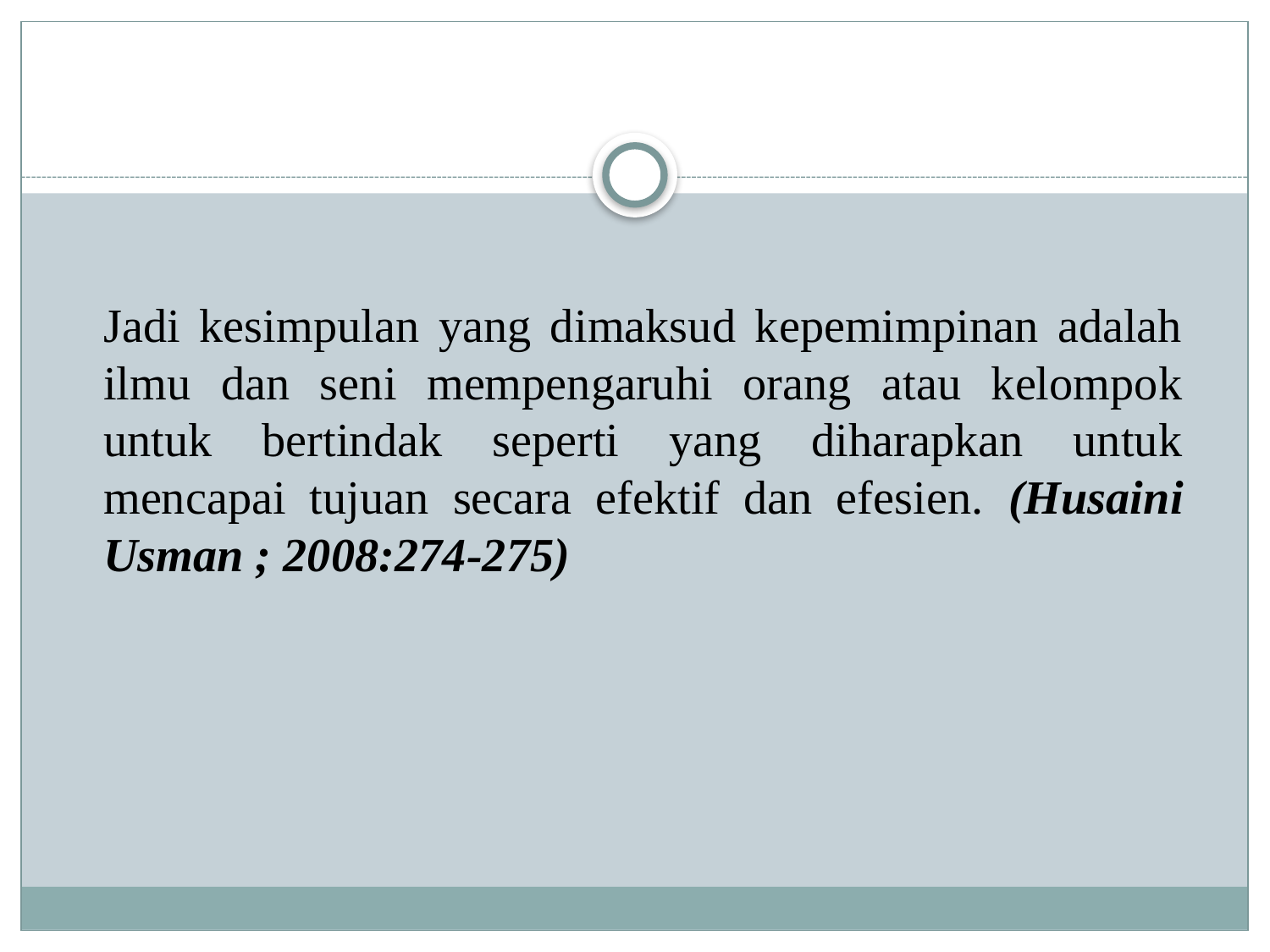

#

	Jadi kesimpulan yang dimaksud kepemimpinan adalah ilmu dan seni mempengaruhi orang atau kelompok untuk bertindak seperti yang diharapkan untuk mencapai tujuan secara efektif dan efesien. (Husaini Usman ; 2008:274-275)